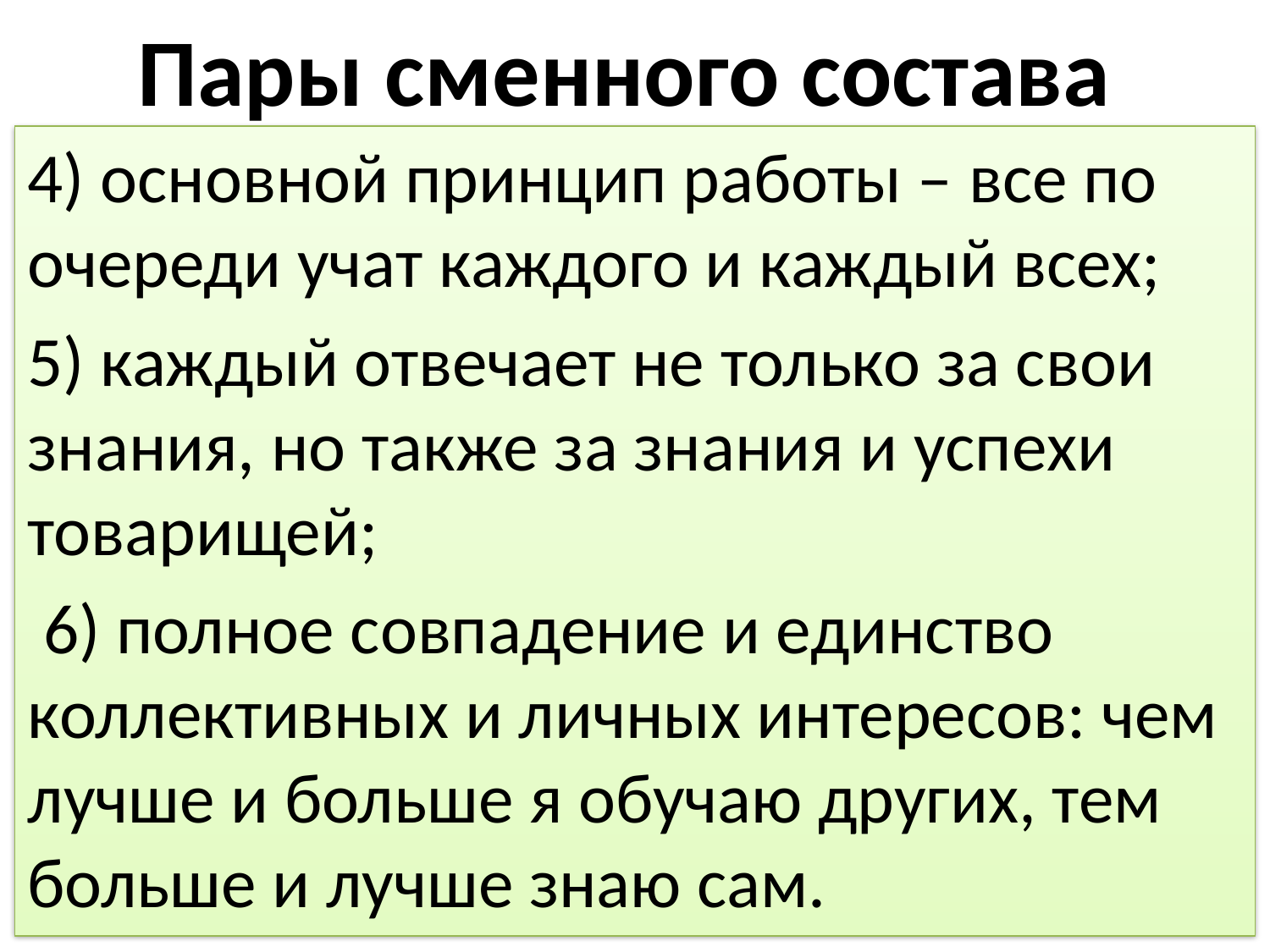

# Пары сменного состава
4) основной принцип работы – все по очереди учат каждого и каждый всех;
5) каждый отвечает не только за свои знания, но также за знания и успехи товарищей;
 6) полное совпадение и единство коллективных и личных интересов: чем лучше и больше я обучаю других, тем больше и лучше знаю сам.